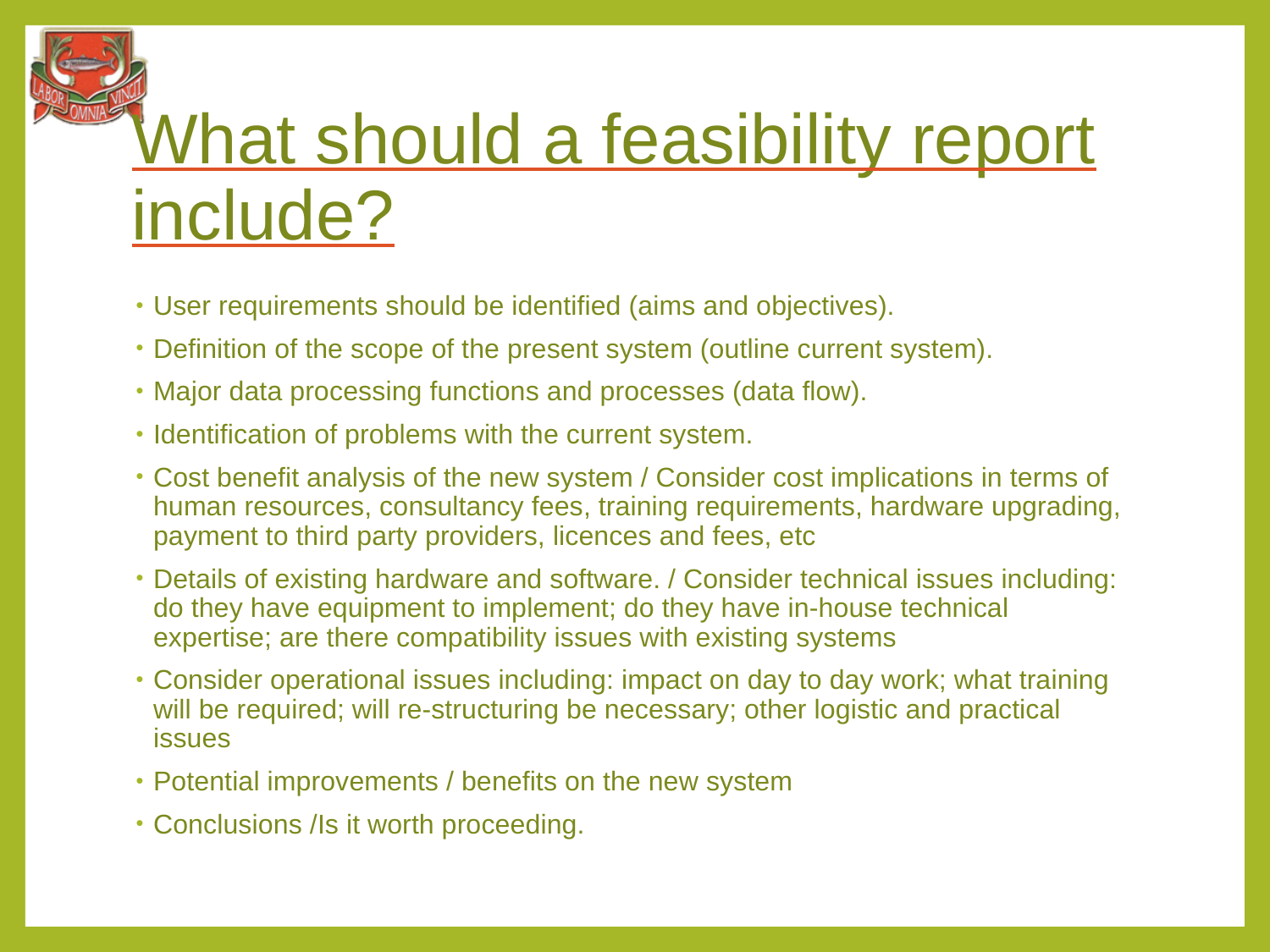

# What should a feasibility report include?
User requirements should be identified (aims and objectives).
Definition of the scope of the present system (outline current system).
Major data processing functions and processes (data flow).
Identification of problems with the current system.
Cost benefit analysis of the new system / Consider cost implications in terms of human resources, consultancy fees, training requirements, hardware upgrading, payment to third party providers, licences and fees, etc
Details of existing hardware and software. / Consider technical issues including: do they have equipment to implement; do they have in-house technical expertise; are there compatibility issues with existing systems
Consider operational issues including: impact on day to day work; what training will be required; will re-structuring be necessary; other logistic and practical issues
Potential improvements / benefits on the new system
Conclusions /Is it worth proceeding.